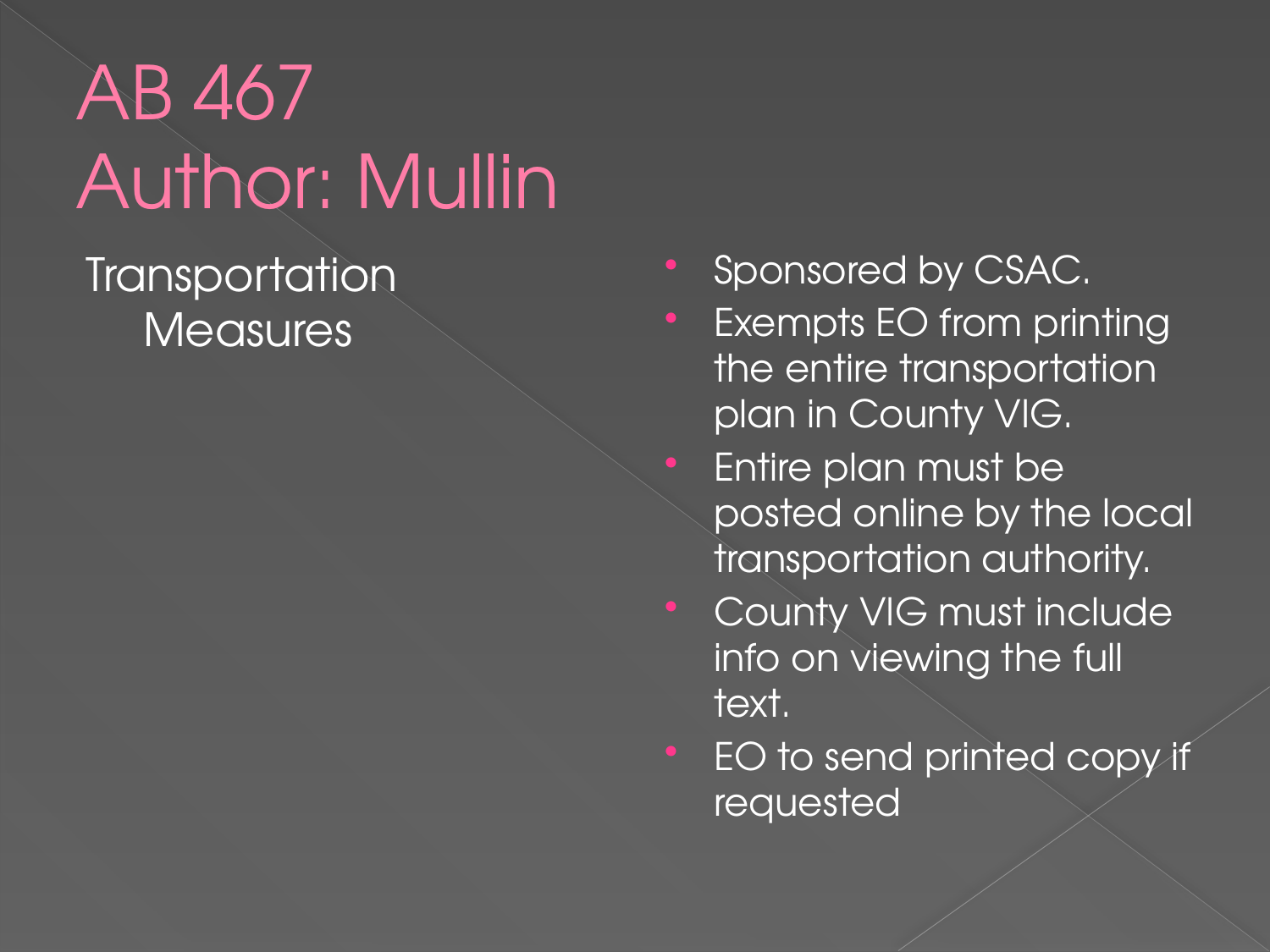

# AB 467 Author: Mullin
Transportation Measures

Sponsored by CSAC.
Exempts EO from printing the entire transportation plan in County VIG.
Entire plan must be posted online by the local transportation authority.
County VIG must include info on viewing the full text.
EO to send printed copy if requested